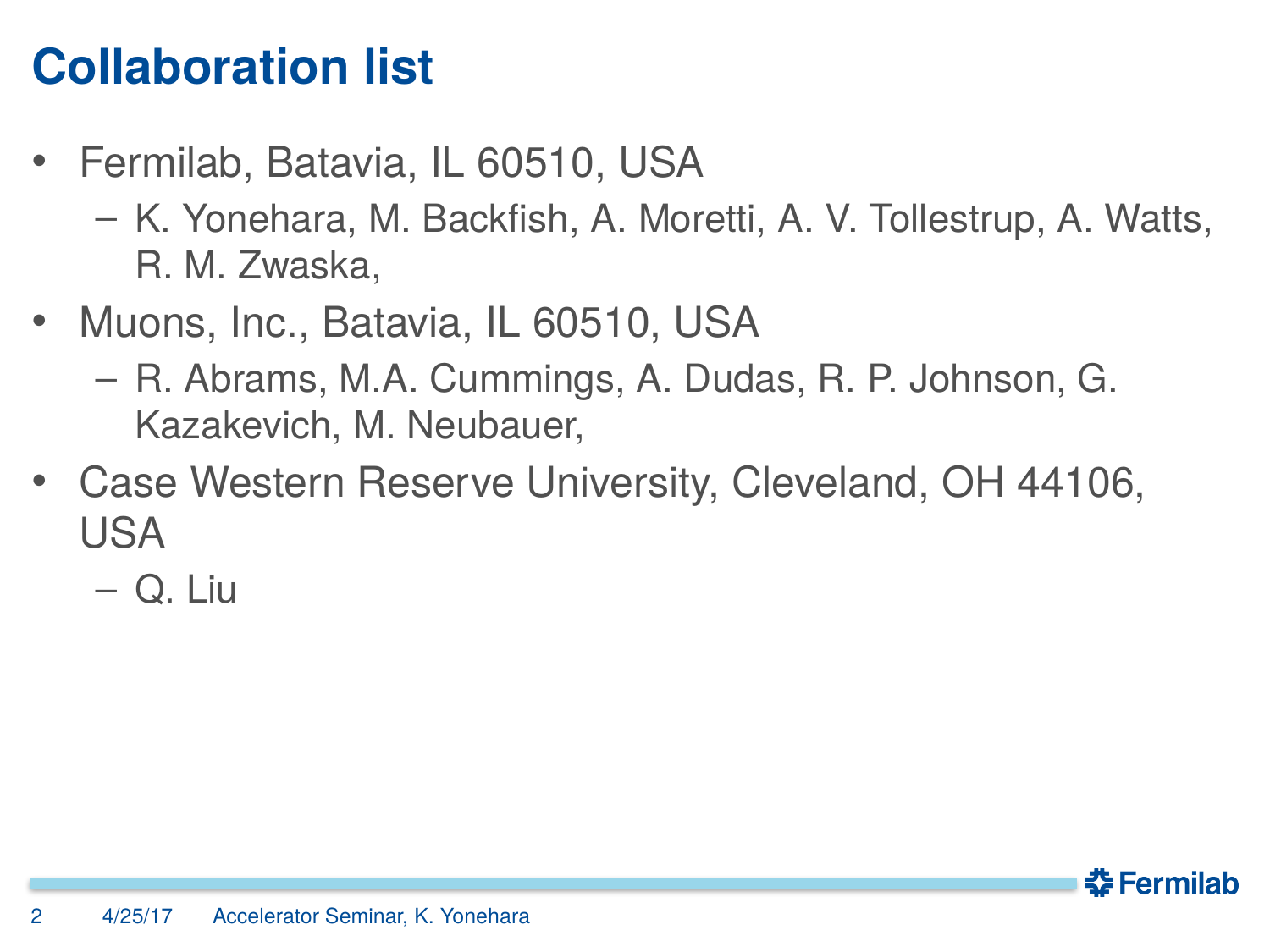

# Collaboration list
Fermilab, Batavia, IL 60510, USA
K. Yonehara, M. Backfish, A. Moretti, A. V. Tollestrup, A. Watts, R. M. Zwaska,
Muons, Inc., Batavia, IL 60510, USA
R. Abrams, M.A. Cummings, A. Dudas, R. P. Johnson, G. Kazakevich, M. Neubauer,
Case Western Reserve University, Cleveland, OH 44106, USA
Q. Liu
2
4/25/17
Accelerator Seminar, K. Yonehara